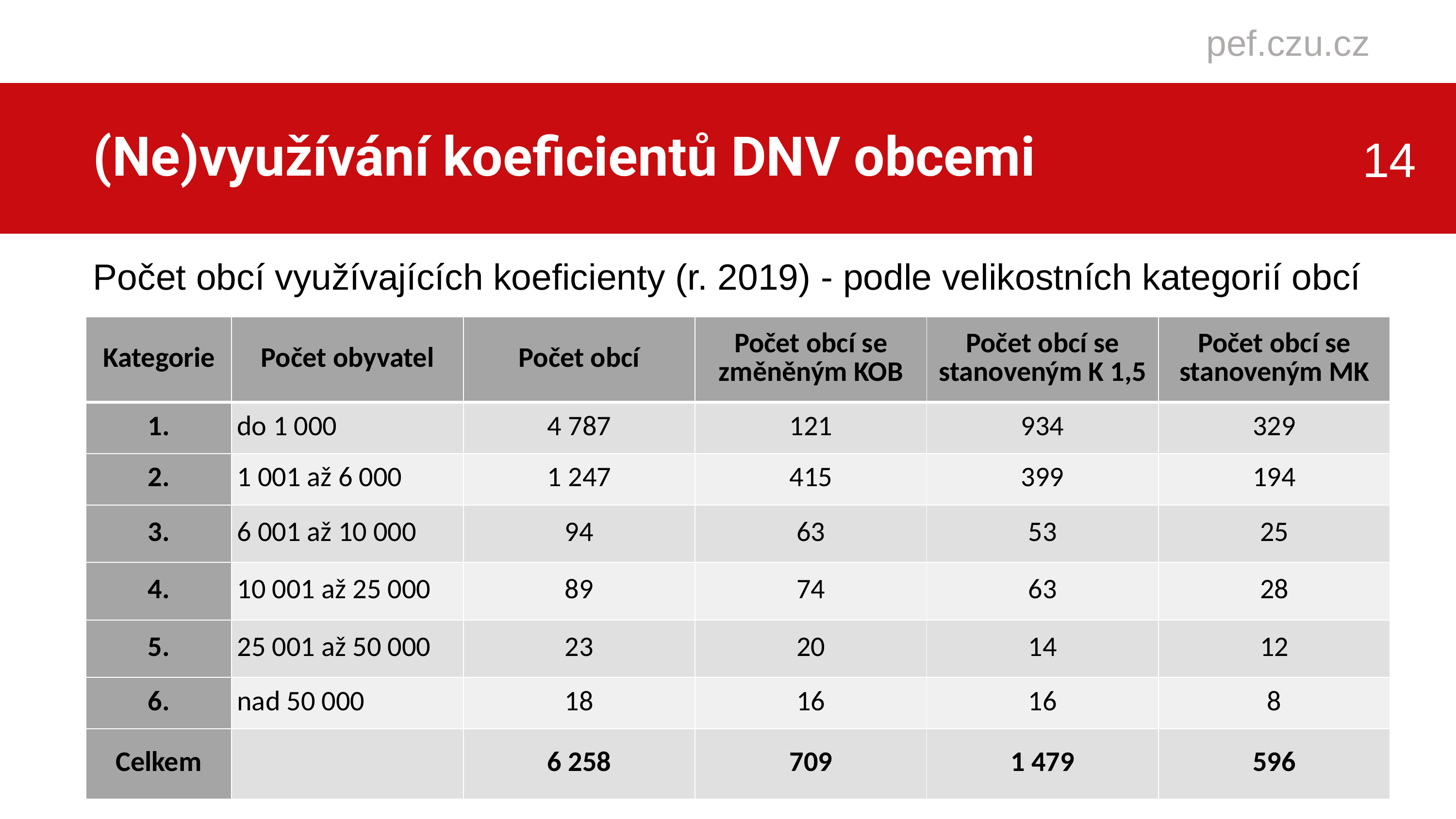

(Ne)využívání koeficientů DNV obcemi
Počet obcí využívajících koeficienty (r. 2019) - podle velikostních kategorií obcí
| Kategorie | Počet obyvatel | Počet obcí | Počet obcí se změněným KOB | Počet obcí se stanoveným K 1,5 | Počet obcí se stanoveným MK |
| --- | --- | --- | --- | --- | --- |
| 1. | do 1 000 | 4 787 | 121 | 934 | 329 |
| 2. | 1 001 až 6 000 | 1 247 | 415 | 399 | 194 |
| 3. | 6 001 až 10 000 | 94 | 63 | 53 | 25 |
| 4. | 10 001 až 25 000 | 89 | 74 | 63 | 28 |
| 5. | 25 001 až 50 000 | 23 | 20 | 14 | 12 |
| 6. | nad 50 000 | 18 | 16 | 16 | 8 |
| Celkem |  | 6 258 | 709 | 1 479 | 596 |